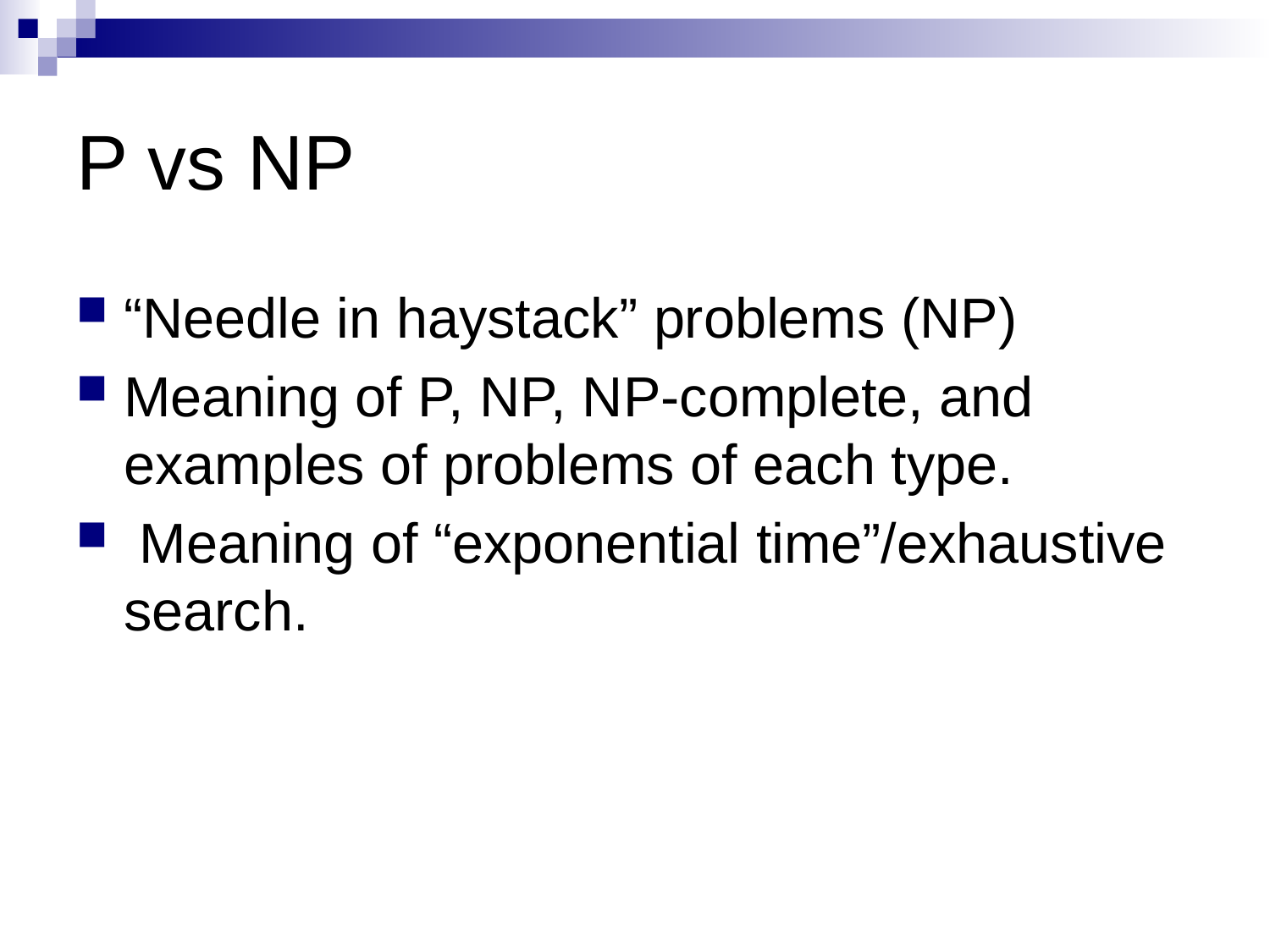

# P vs NP
“Needle in haystack” problems (NP)
Meaning of P, NP, NP-complete, and examples of problems of each type.
 Meaning of “exponential time”/exhaustive search.